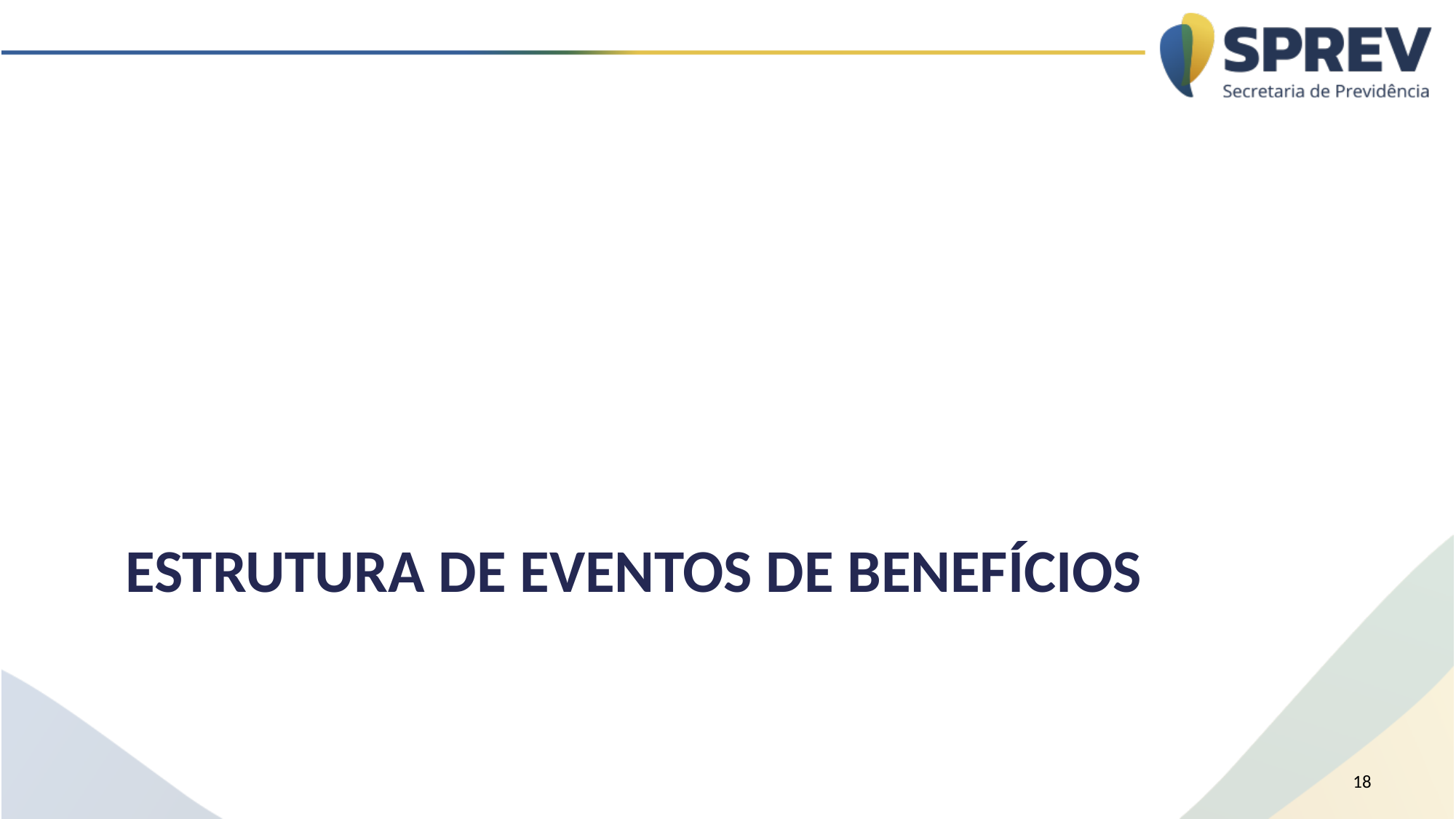

# Estrutura de Eventos de Benefícios
18